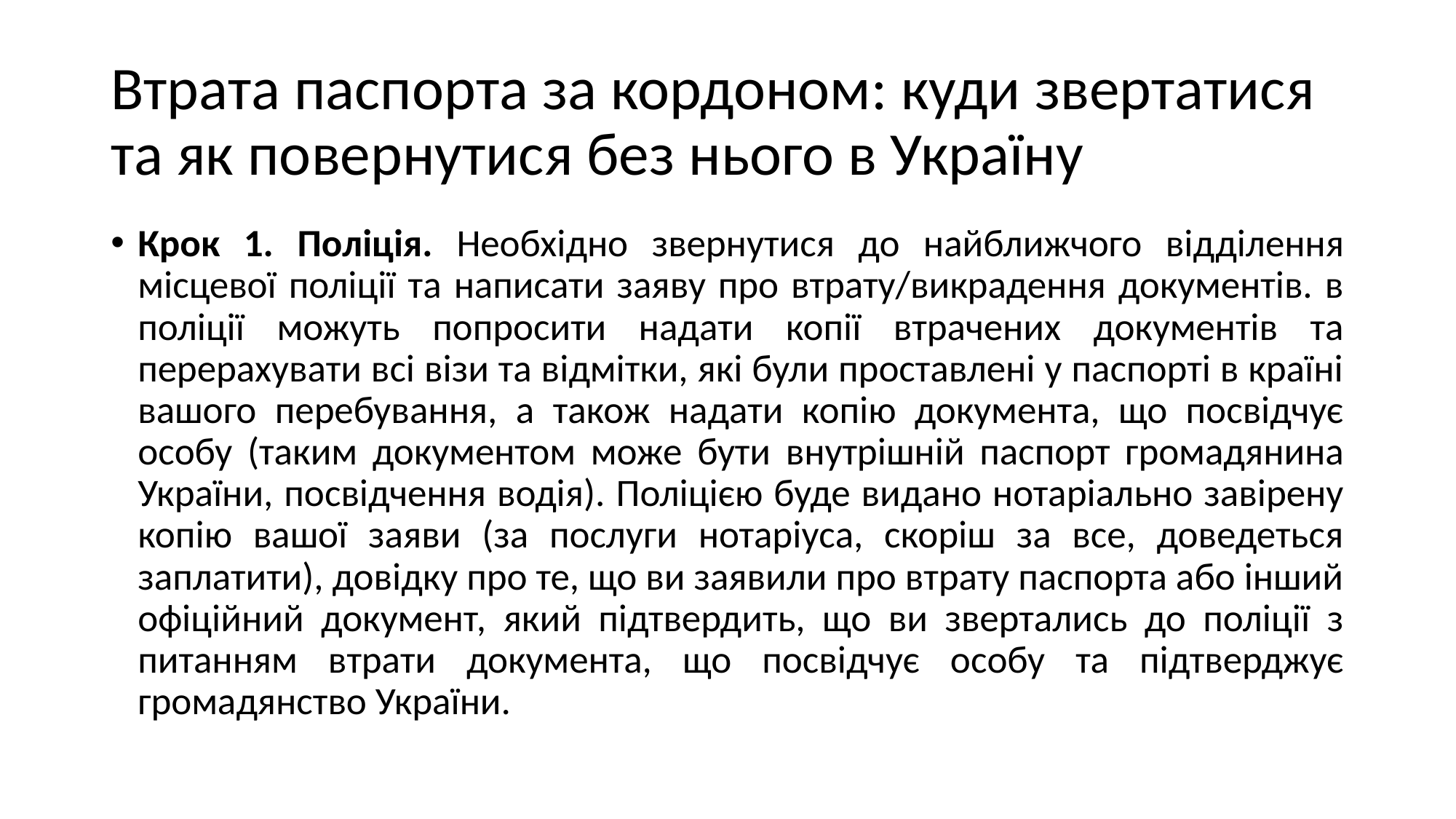

# Втрата паспорта за кордоном: куди звертатися та як повернутися без нього в Україну
Крок 1. Поліція. Необхідно звернутися до найближчого відділення місцевої поліції та написати заяву про втрату/викрадення документів. в поліції можуть попросити надати копії втрачених документів та перерахувати всі візи та відмітки, які були проставлені у паспорті в країні вашого перебування, а також надати копію документа, що посвідчує особу (таким документом може бути внутрішній паспорт громадянина України, посвідчення водія). Поліцією буде видано нотаріально завірену копію вашої заяви (за послуги нотаріуса, скоріш за все, доведеться заплатити), довідку про те, що ви заявили про втрату паспорта або інший офіційний документ, який підтвердить, що ви звертались до поліції з питанням втрати документа, що посвідчує особу та підтверджує громадянство України.